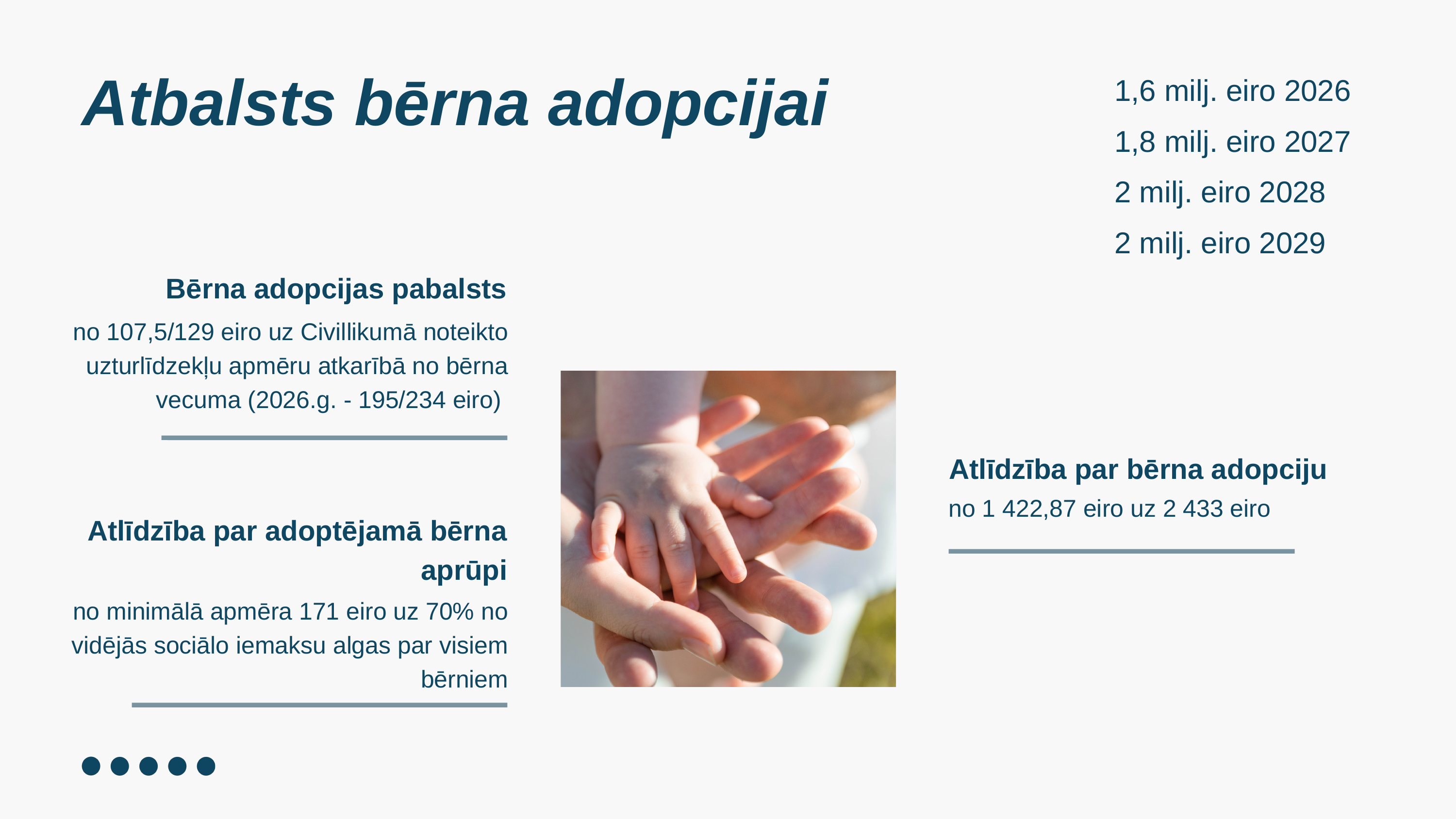

Atbalsts bērna adopcijai
1,6 milj. eiro 2026
1,8 milj. eiro 2027
2 milj. eiro 2028
2 milj. eiro 2029

Bērna adopcijas pabalsts

no 107,5/129 eiro uz Civillikumā noteikto uzturlīdzekļu apmēru atkarībā no bērna vecuma (2026.g. - 195/234 eiro)

Atlīdzība par bērna adopciju

no 1 422,87 eiro uz 2 433 eiro

Atlīdzība par adoptējamā bērna aprūpi

no minimālā apmēra 171 eiro uz 70% no vidējās sociālo iemaksu algas par visiem bērniem